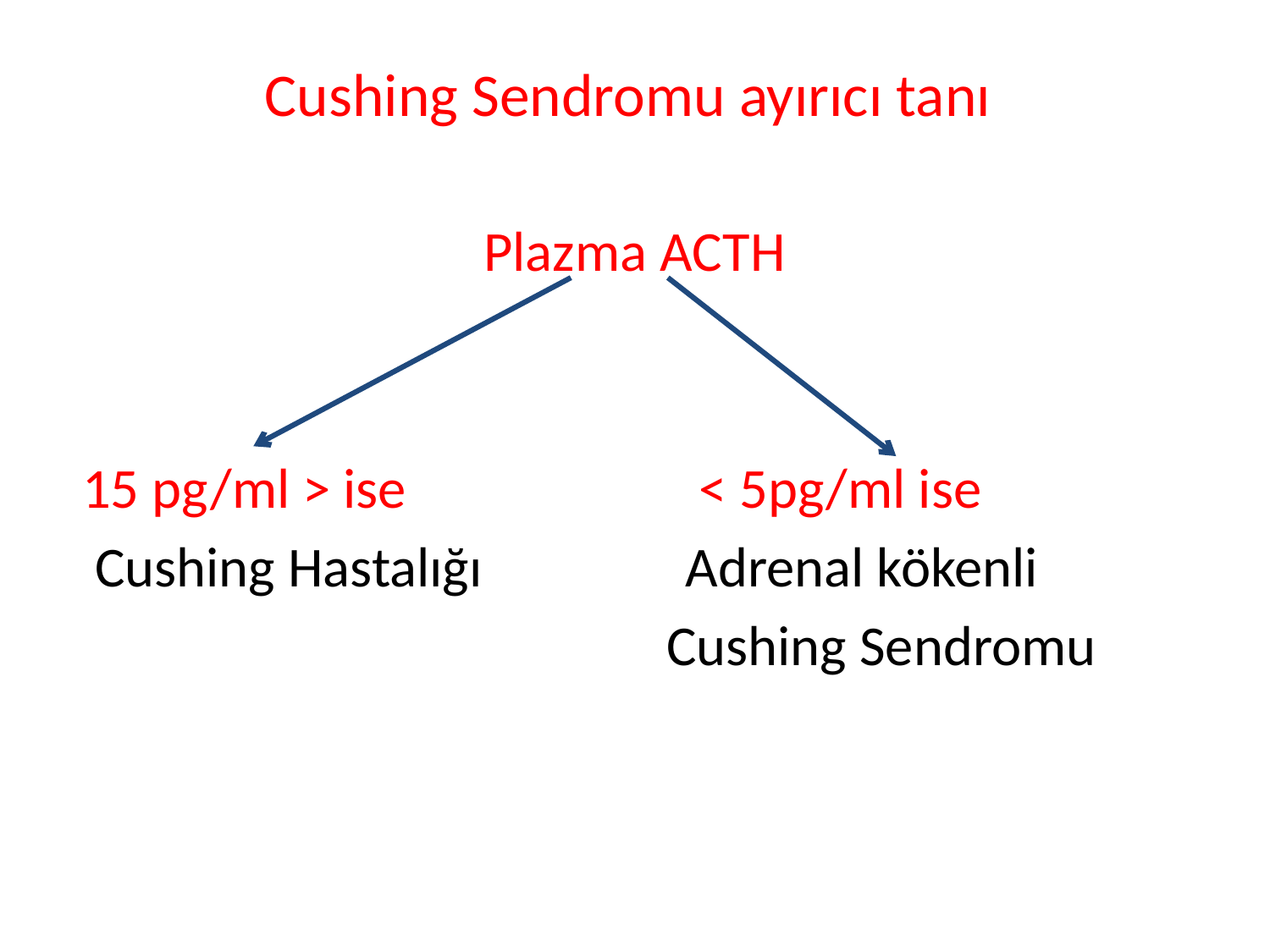

# Cushing Sendromu ayırıcı tanı
Plazma ACTH

15 pg/ml > ise                       < 5pg/ml ise
 Cushing Hastalığı                Adrenal kökenli
                                              Cushing Sendromu